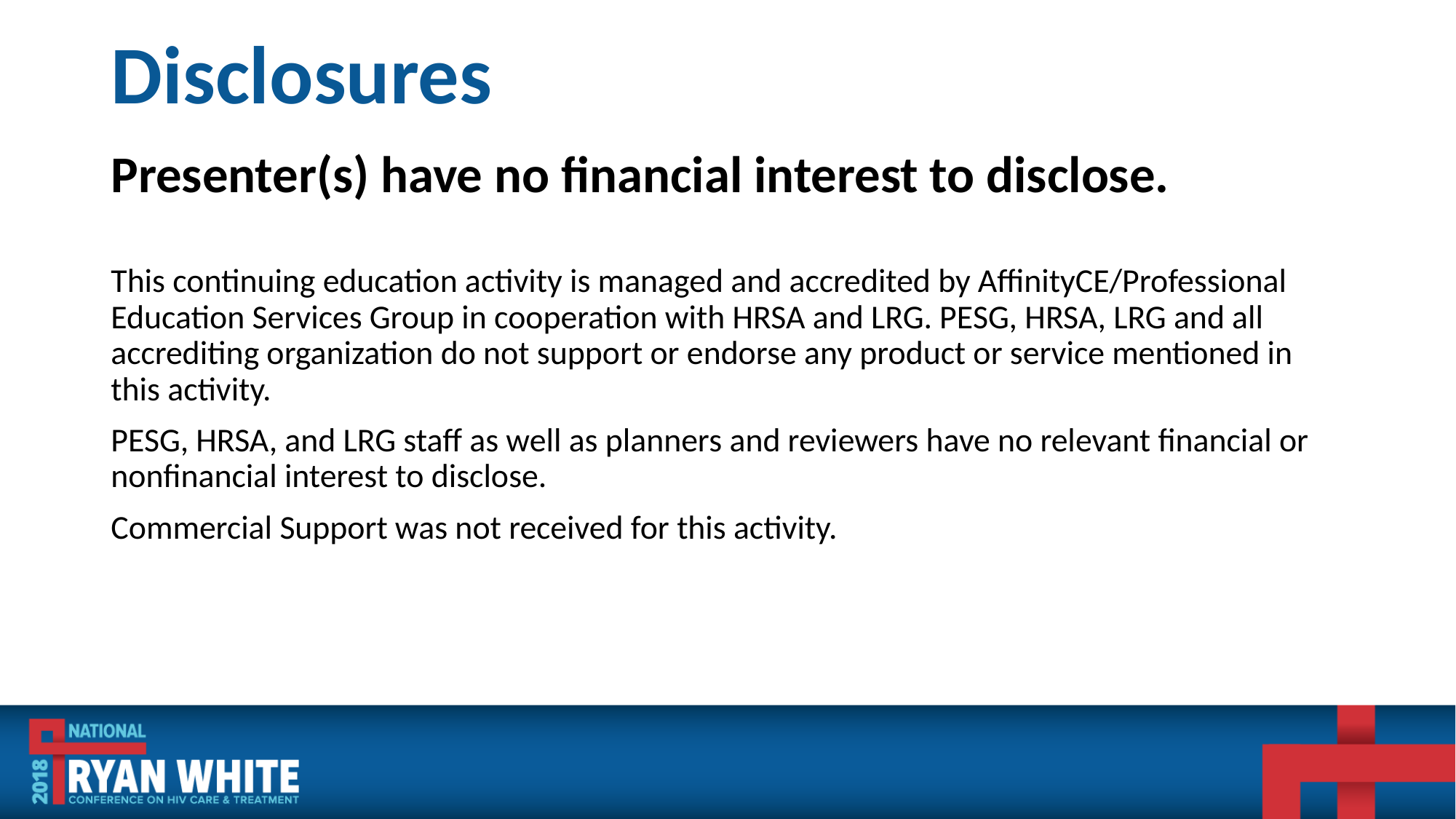

# Disclosures
Presenter(s) have no financial interest to disclose.

This continuing education activity is managed and accredited by AffinityCE/Professional Education Services Group in cooperation with HRSA and LRG. PESG, HRSA, LRG and all accrediting organization do not support or endorse any product or service mentioned in this activity.
PESG, HRSA, and LRG staff as well as planners and reviewers have no relevant financial or nonfinancial interest to disclose.
Commercial Support was not received for this activity.